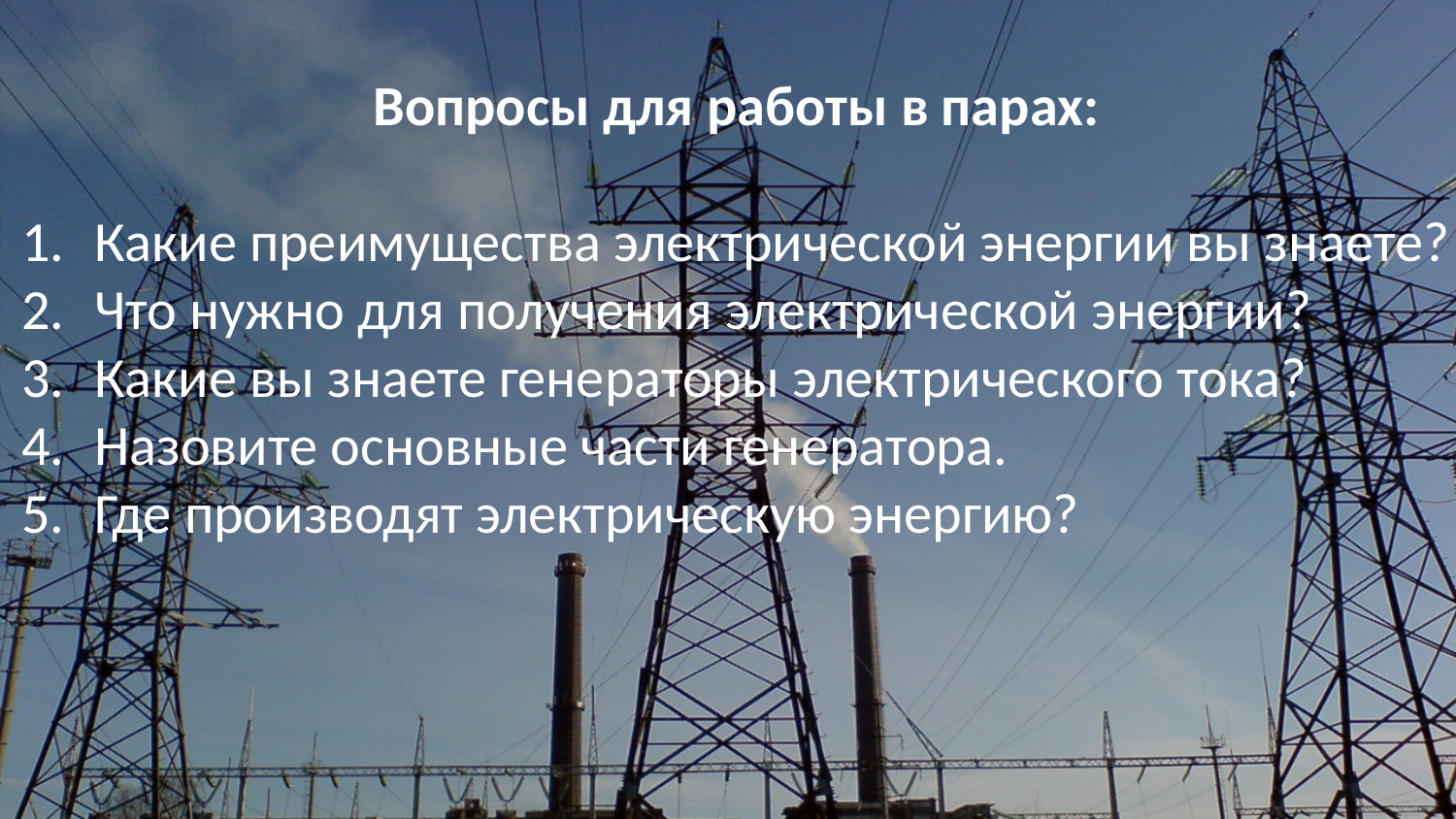

Вопросы для работы в парах:

Какие преимущества электрической энергии вы знаете?
Что нужно для получения электрической энергии?
Какие вы знаете генераторы электрического тока?
Назовите основные части генератора.
Где производят электрическую энергию?